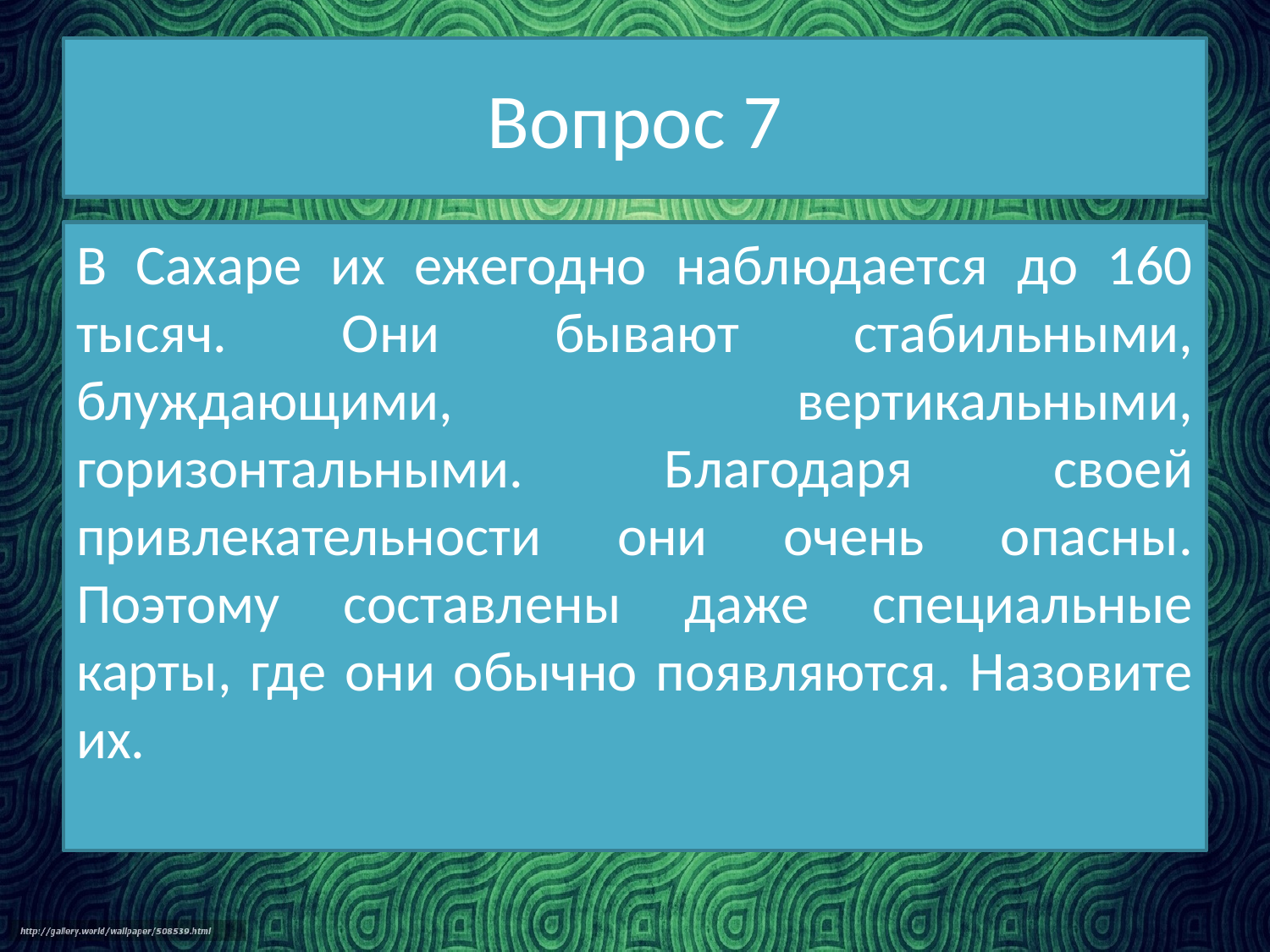

# Вопрос 7
В Сахаре их ежегодно наблюдается до 160 тысяч. Они бывают стабильными, блуждающими, вертикальными, горизонтальными. Благодаря своей привлекательности они очень опасны. Поэтому составлены даже специальные карты, где они обычно появляются. Назовите их.